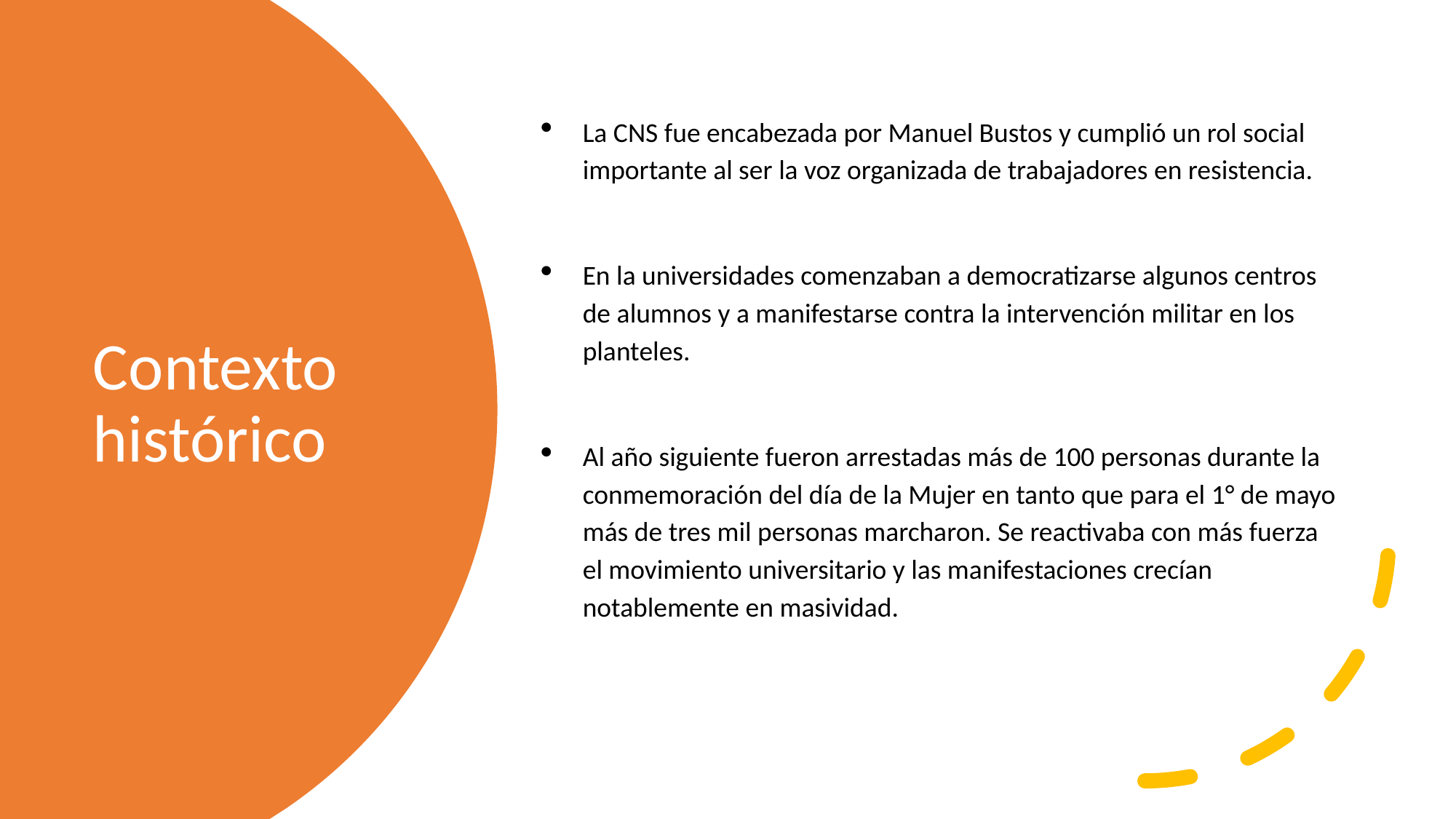

La CNS fue encabezada por Manuel Bustos y cumplió un rol social importante al ser la voz organizada de trabajadores en resistencia.

En la universidades comenzaban a democratizarse algunos centros de alumnos y a manifestarse contra la intervención militar en los planteles.

Al año siguiente fueron arrestadas más de 100 personas durante la conmemoración del día de la Mujer en tanto que para el 1° de mayo más de tres mil personas marcharon. Se reactivaba con más fuerza el movimiento universitario y las manifestaciones crecían notablemente en masividad.

# Contexto histórico